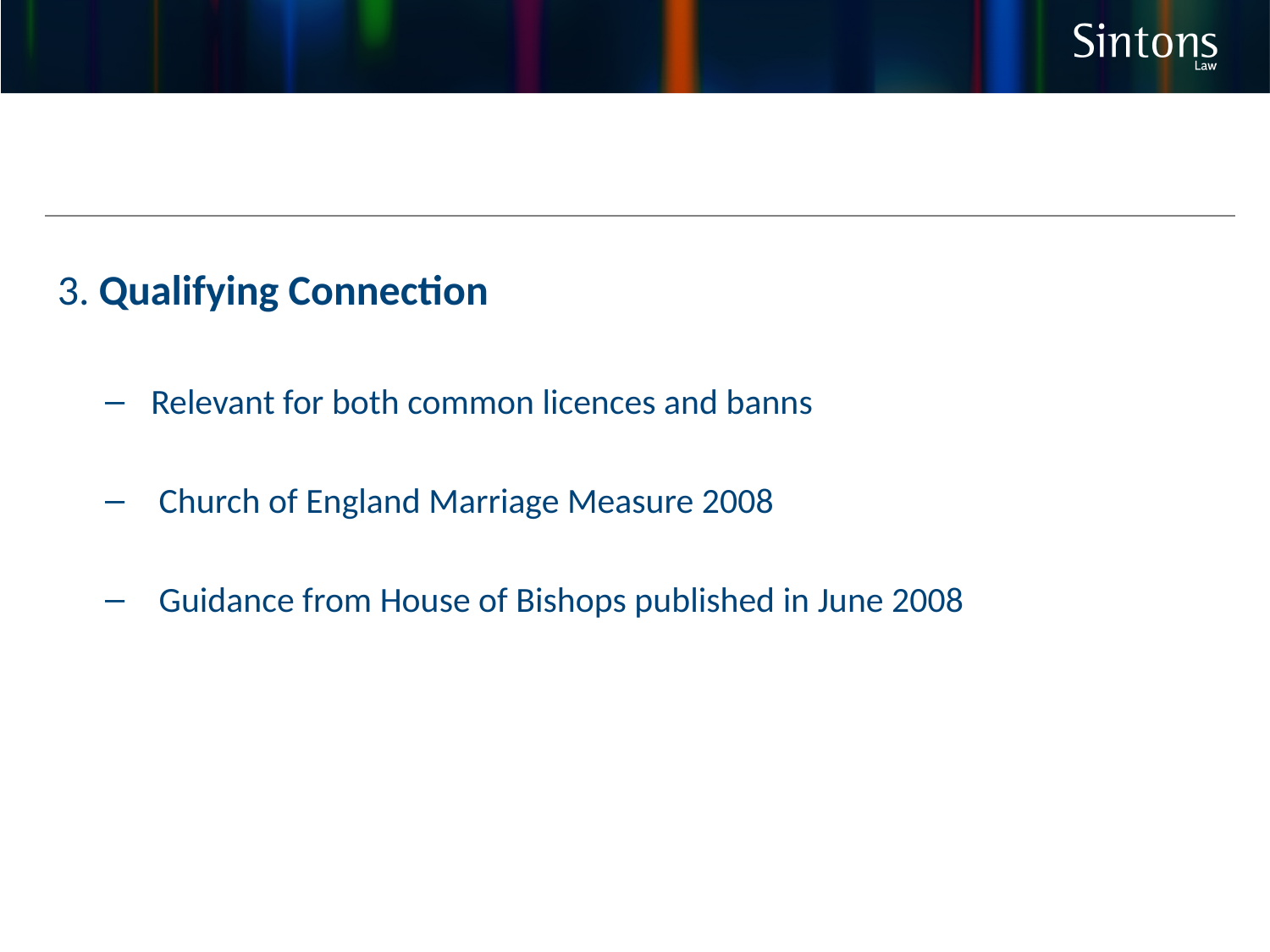

3. Qualifying Connection

  Relevant for both common licences and banns

   Church of England Marriage Measure 2008

   Guidance from House of Bishops published in June 2008